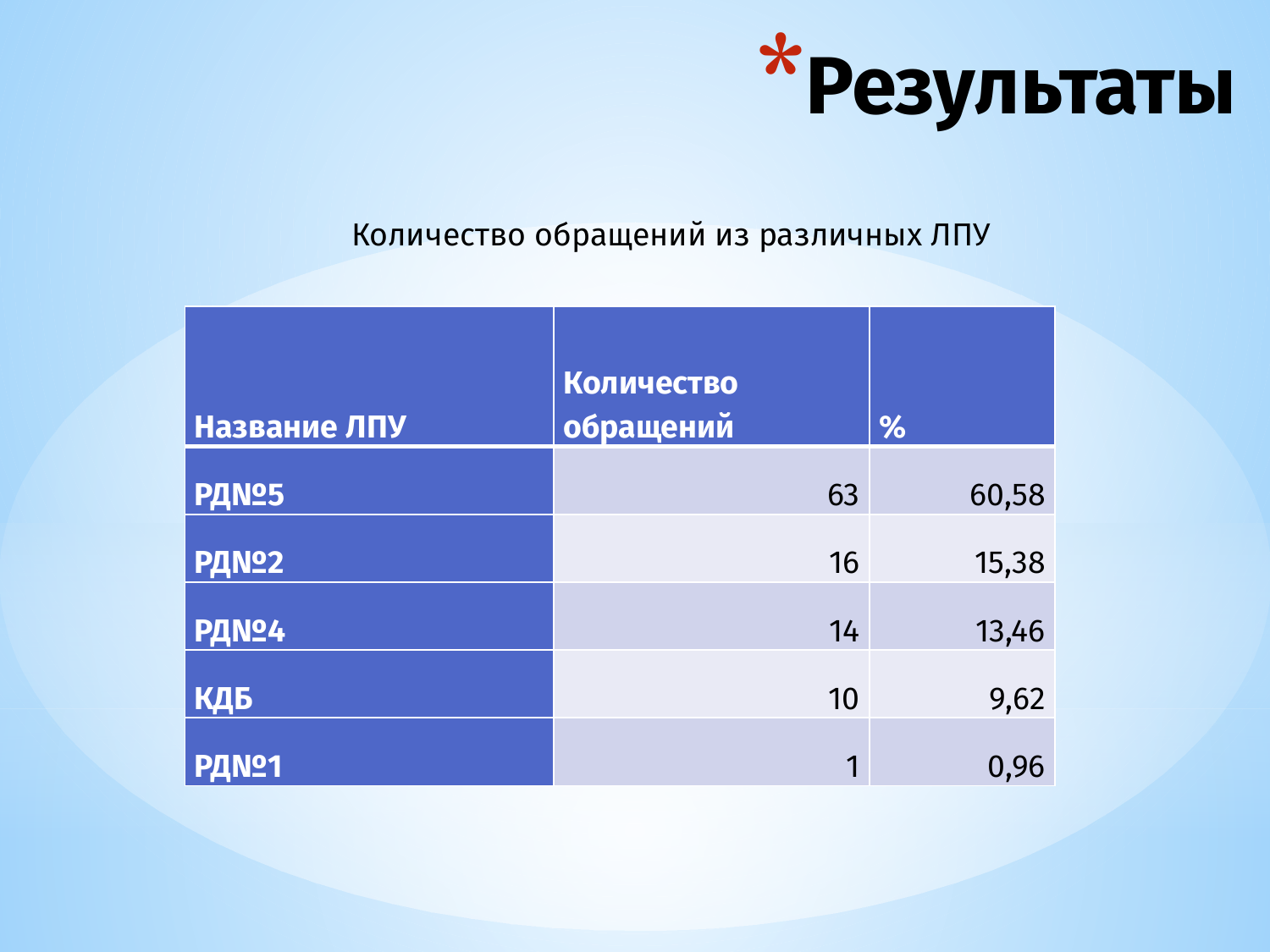

# Результаты
Количество обращений из различных ЛПУ
| Название ЛПУ | Количество обращений | % |
| --- | --- | --- |
| РД№5 | 63 | 60,58 |
| РД№2 | 16 | 15,38 |
| РД№4 | 14 | 13,46 |
| КДБ | 10 | 9,62 |
| РД№1 | 1 | 0,96 |